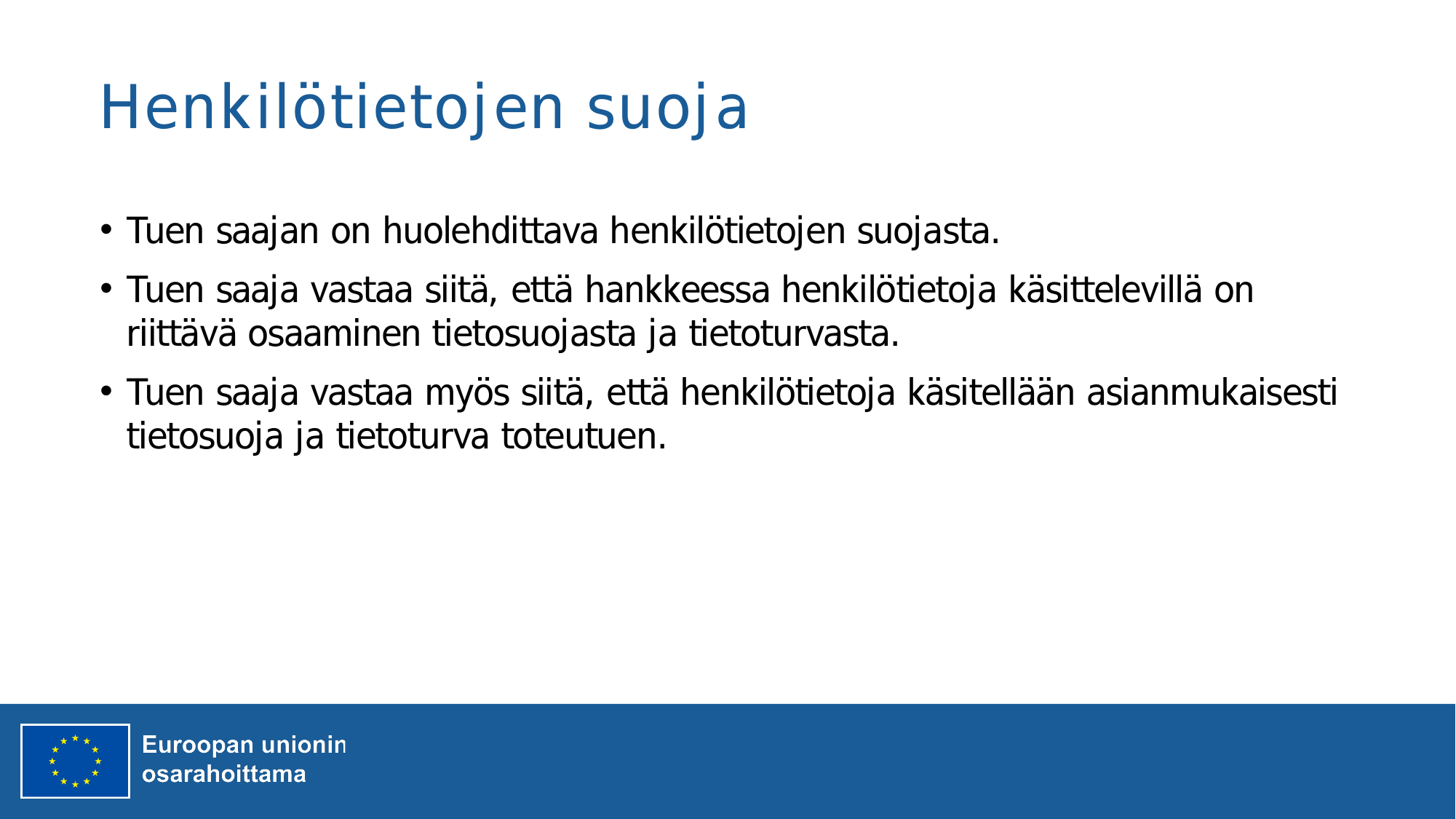

# Henkilötietojen suoja

Tuen saajan on huolehdittava henkilötietojen suojasta.
Tuen saaja vastaa siitä, että hankkeessa henkilötietoja käsittelevillä on riittävä osaaminen tietosuojasta ja tietoturvasta.
Tuen saaja vastaa myös siitä, että henkilötietoja käsitellään asianmukaisesti tietosuoja ja tietoturva toteutuen.